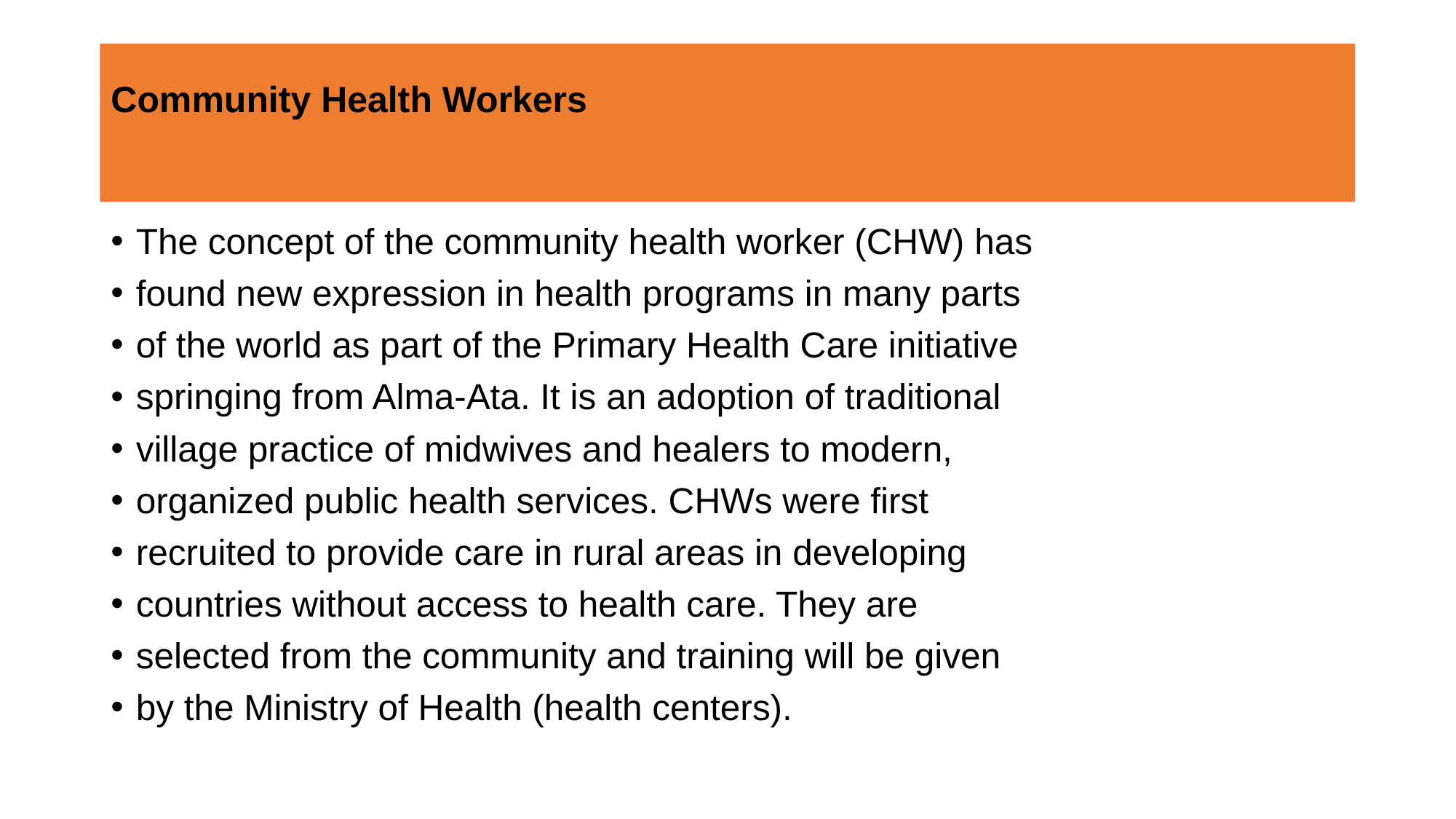

# Community Health Workers
The concept of the community health worker (CHW) has
found new expression in health programs in many parts
of the world as part of the Primary Health Care initiative
springing from Alma-Ata. It is an adoption of traditional
village practice of midwives and healers to modern,
organized public health services. CHWs were first
recruited to provide care in rural areas in developing
countries without access to health care. They are
selected from the community and training will be given
by the Ministry of Health (health centers).